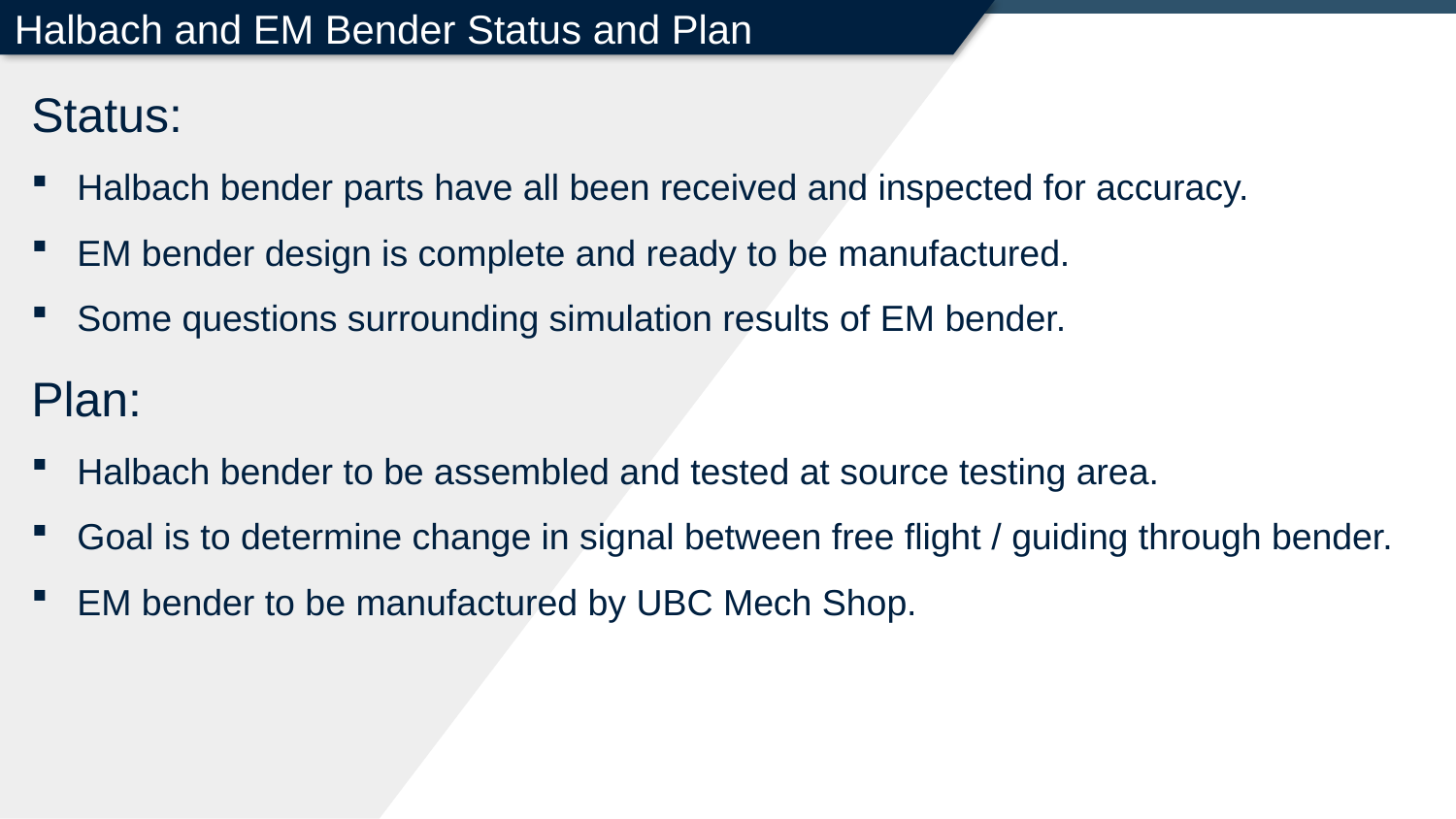

Halbach and EM Bender Status and Plan
Status:
Halbach bender parts have all been received and inspected for accuracy.
EM bender design is complete and ready to be manufactured.
Some questions surrounding simulation results of EM bender.
Plan:
Halbach bender to be assembled and tested at source testing area.
Goal is to determine change in signal between free flight / guiding through bender.
EM bender to be manufactured by UBC Mech Shop.